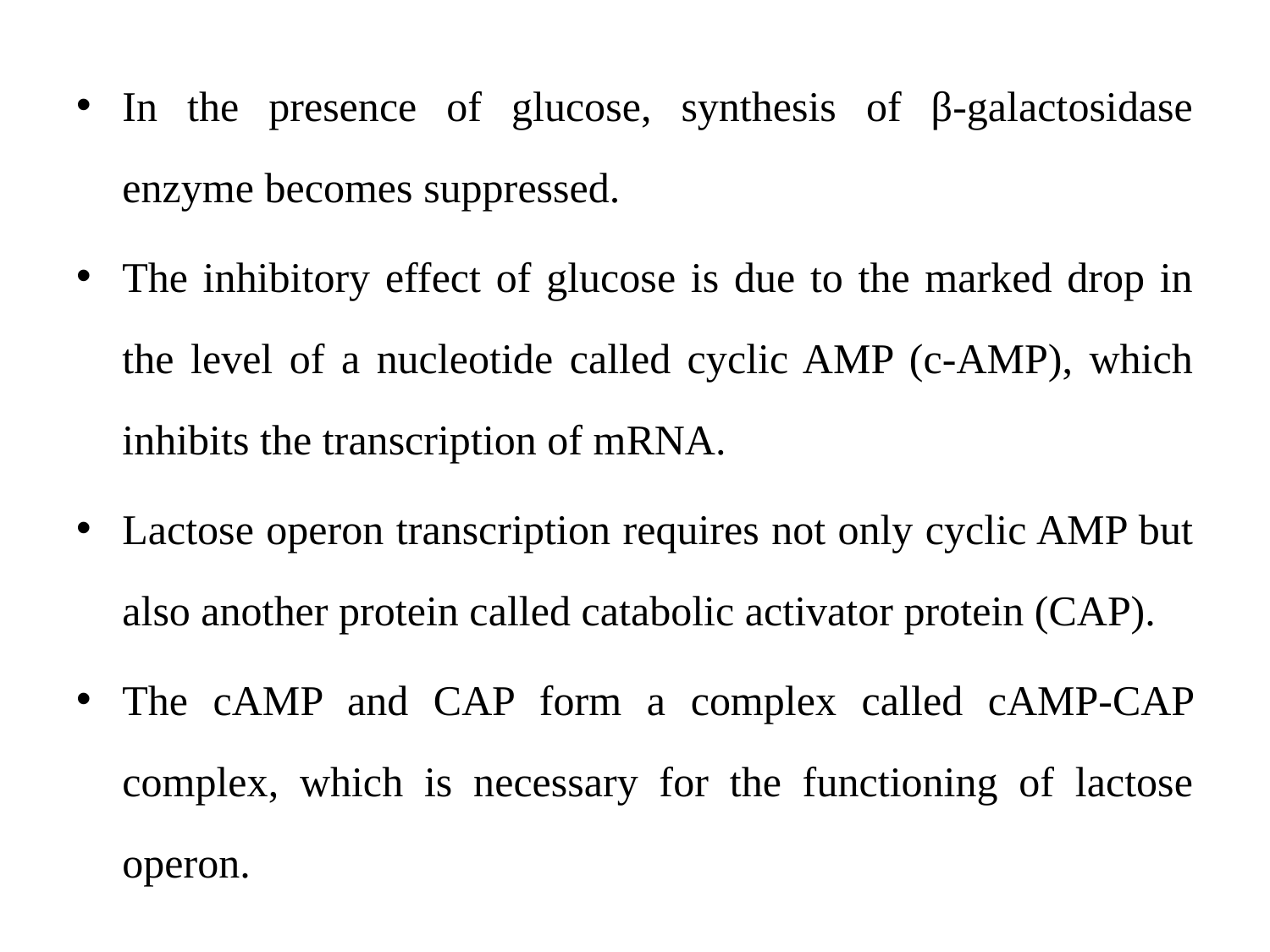

In the presence of glucose, synthesis of β-galactosidase enzyme becomes suppressed.
The inhibitory effect of glucose is due to the marked drop in the level of a nucleotide called cyclic AMP (c-AMP), which inhibits the transcription of mRNA.
Lactose operon transcription requires not only cyclic AMP but also another protein called catabolic activator protein (CAP).
The cAMP and CAP form a complex called cAMP-CAP complex, which is necessary for the functioning of lactose operon.